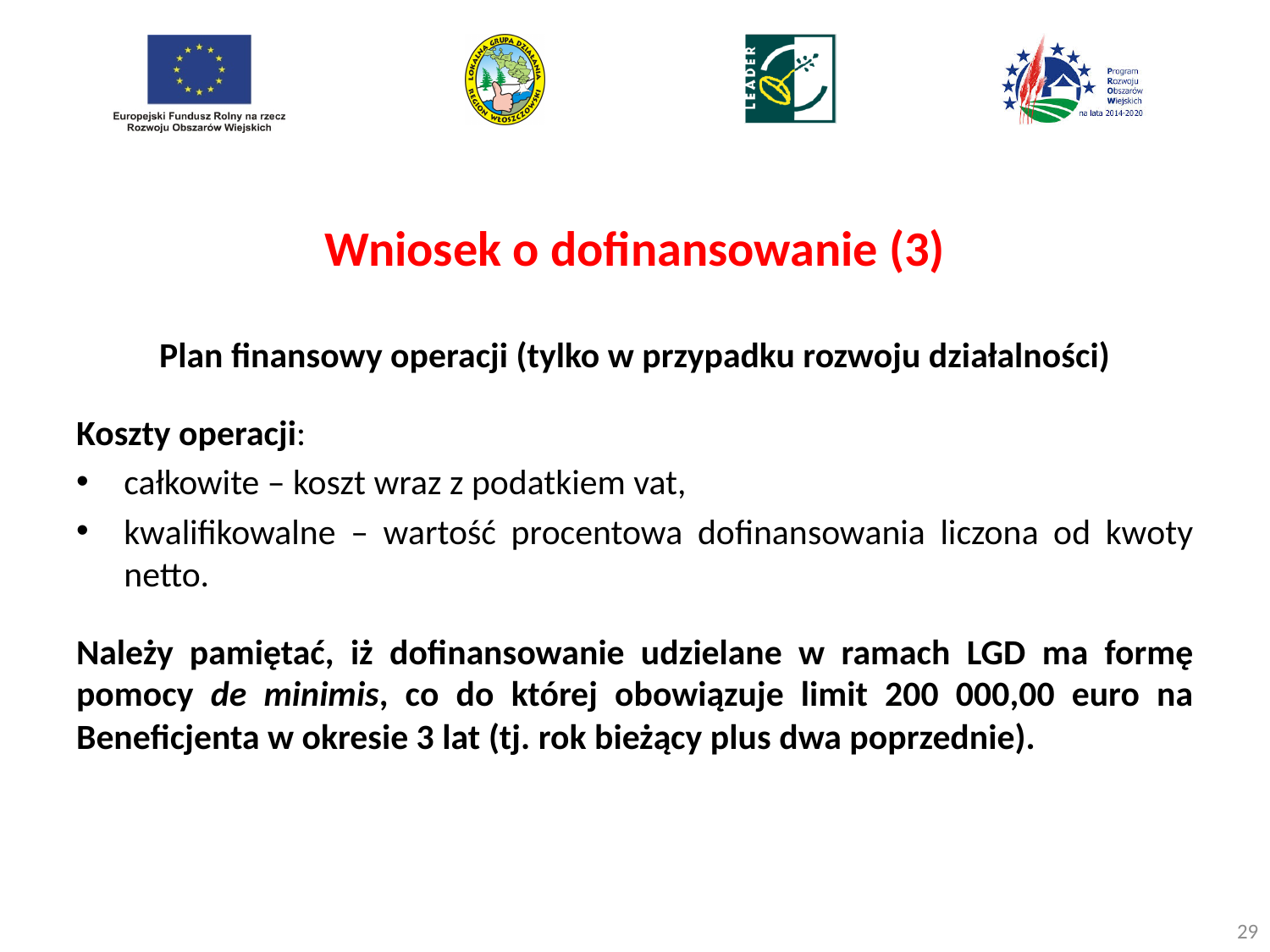

# Wniosek o dofinansowanie (3)
Plan finansowy operacji (tylko w przypadku rozwoju działalności)
Koszty operacji:
całkowite – koszt wraz z podatkiem vat,
kwalifikowalne – wartość procentowa dofinansowania liczona od kwoty netto.
Należy pamiętać, iż dofinansowanie udzielane w ramach LGD ma formę pomocy de minimis, co do której obowiązuje limit 200 000,00 euro na Beneficjenta w okresie 3 lat (tj. rok bieżący plus dwa poprzednie).
29